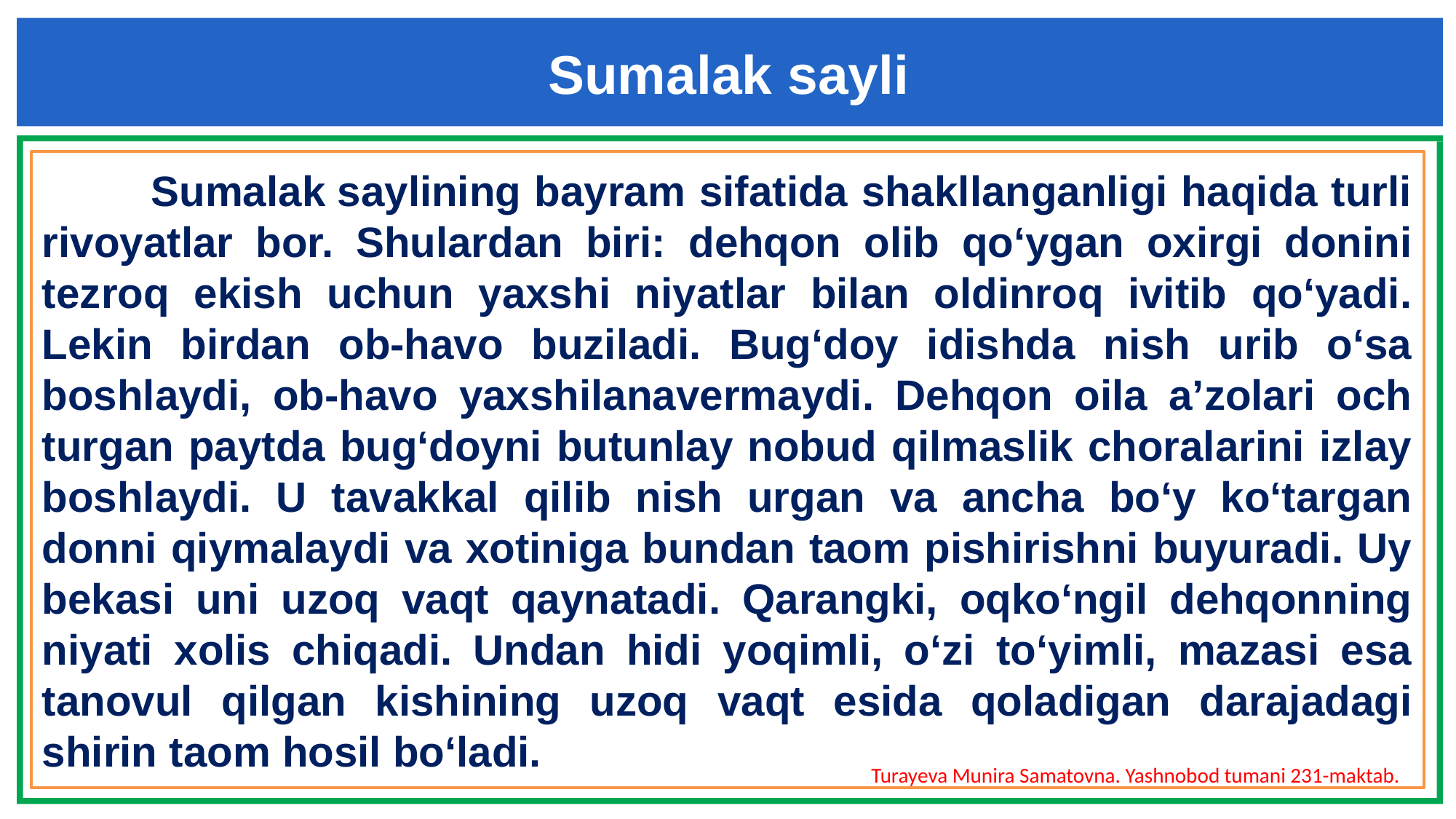

Sumalak sayli
	Sumalak saylining bayram sifatida shakllanganligi haqida turli rivoyatlar bor. Shulardan biri: dehqon olib qo‘ygan oxirgi donini tezroq ekish uchun yaxshi niyatlar bilan oldinroq ivitib qo‘yadi. Lekin birdan ob-havo buziladi. Bug‘doy idishda nish urib o‘sa boshlaydi, ob-havo yaxshilanavermaydi. Dehqon oila a’zolari och turgan paytda bug‘doyni butunlay nobud qilmaslik choralarini izlay boshlaydi. U tavakkal qilib nish urgan va ancha bo‘y ko‘targan donni qiymalaydi va xotiniga bundan taom pishirishni buyuradi. Uy bekasi uni uzoq vaqt qaynatadi. Qarangki, oqko‘ngil dehqonning niyati xolis chiqadi. Undan hidi yoqimli, o‘zi to‘yimli, mazasi esa tanovul qilgan kishining uzoq vaqt esida qoladigan darajadagi shirin taom hosil bo‘ladi.
Turayeva Munira Samatovna. Yashnobod tumani 231-maktab.